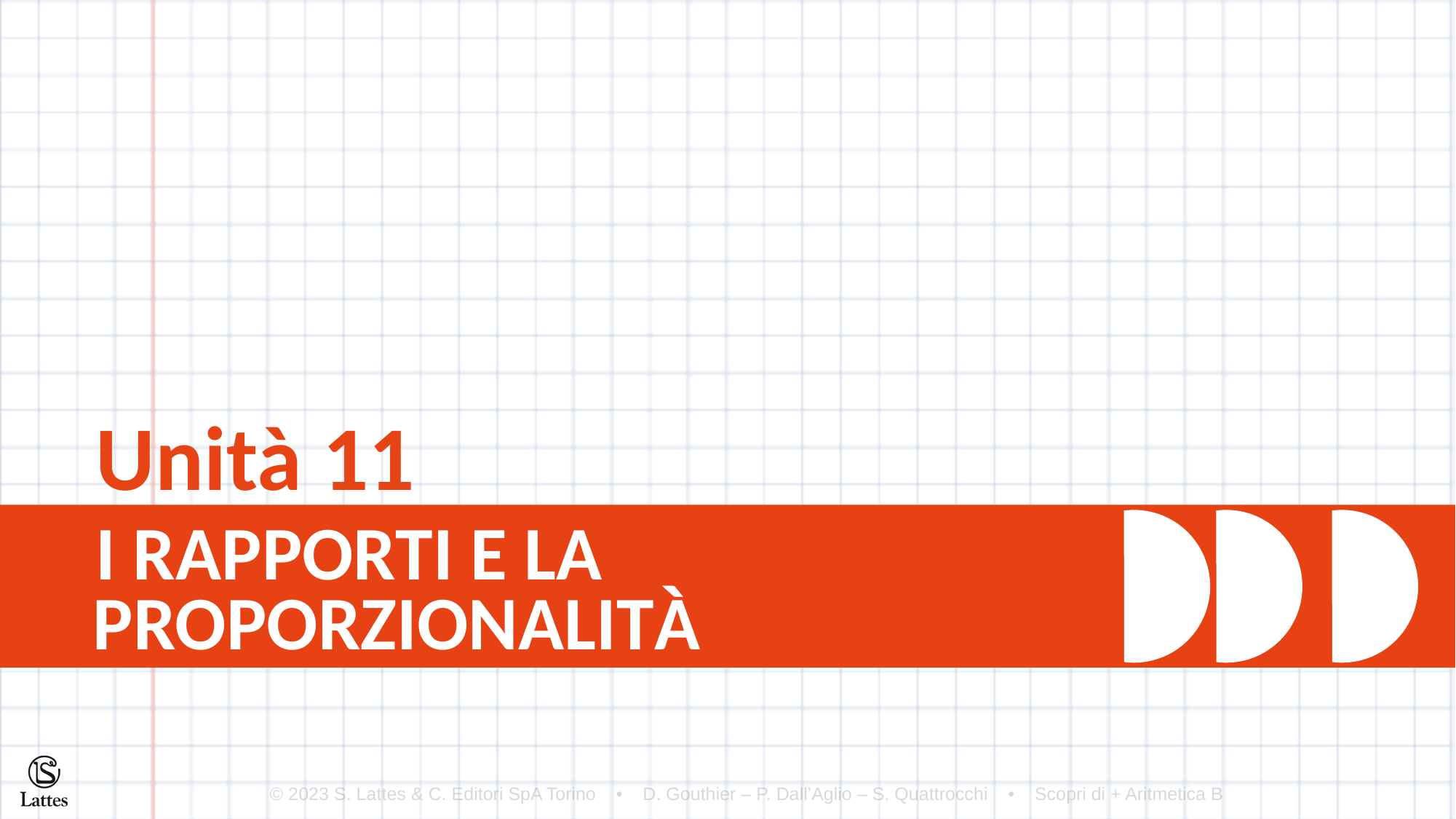

Unità 11
I RAPPORTI E LA
 PROPORZIONALITÀ